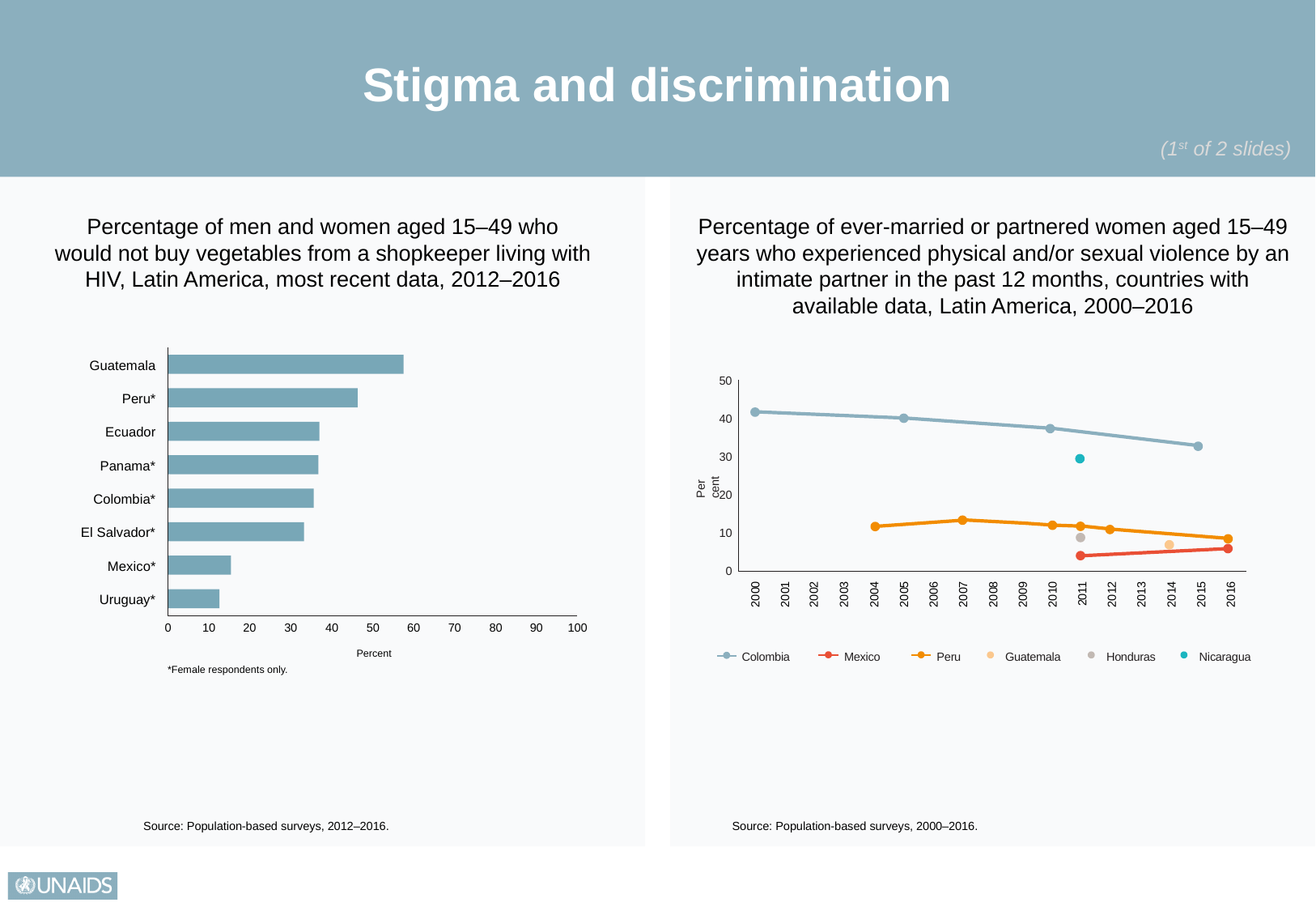

Stigma and discrimination
Percentage of men and women aged 15–49 who
would not buy vegetables from a shopkeeper living with HIV, Latin America, most recent data, 2012–2016
Percentage of ever-married or partnered women aged 15–49 years who experienced physical and/or sexual violence by an intimate partner in the past 12 months, countries with available data, Latin America, 2000–2016

Guatemala

50

40

30
Per cent

20

10

0
2000
2001
2002
2003
2004
2005
2006
2007
2008
2009
2010
2011
2012
2013
2014
2015
2016
Peru*

Ecuador

Panama*

Colombia*

El Salvador*

Mexico*

Uruguay*

0
10
20
30
40
50
60
70
80
90
100
Mexico
Peru
Guatemala
Honduras
Nicaragua
Colombia

Percent
*Female respondents only.
Source: Population-based surveys, 2012–2016.
Source: Population-based surveys, 2000–2016.
(1st of 2 slides)